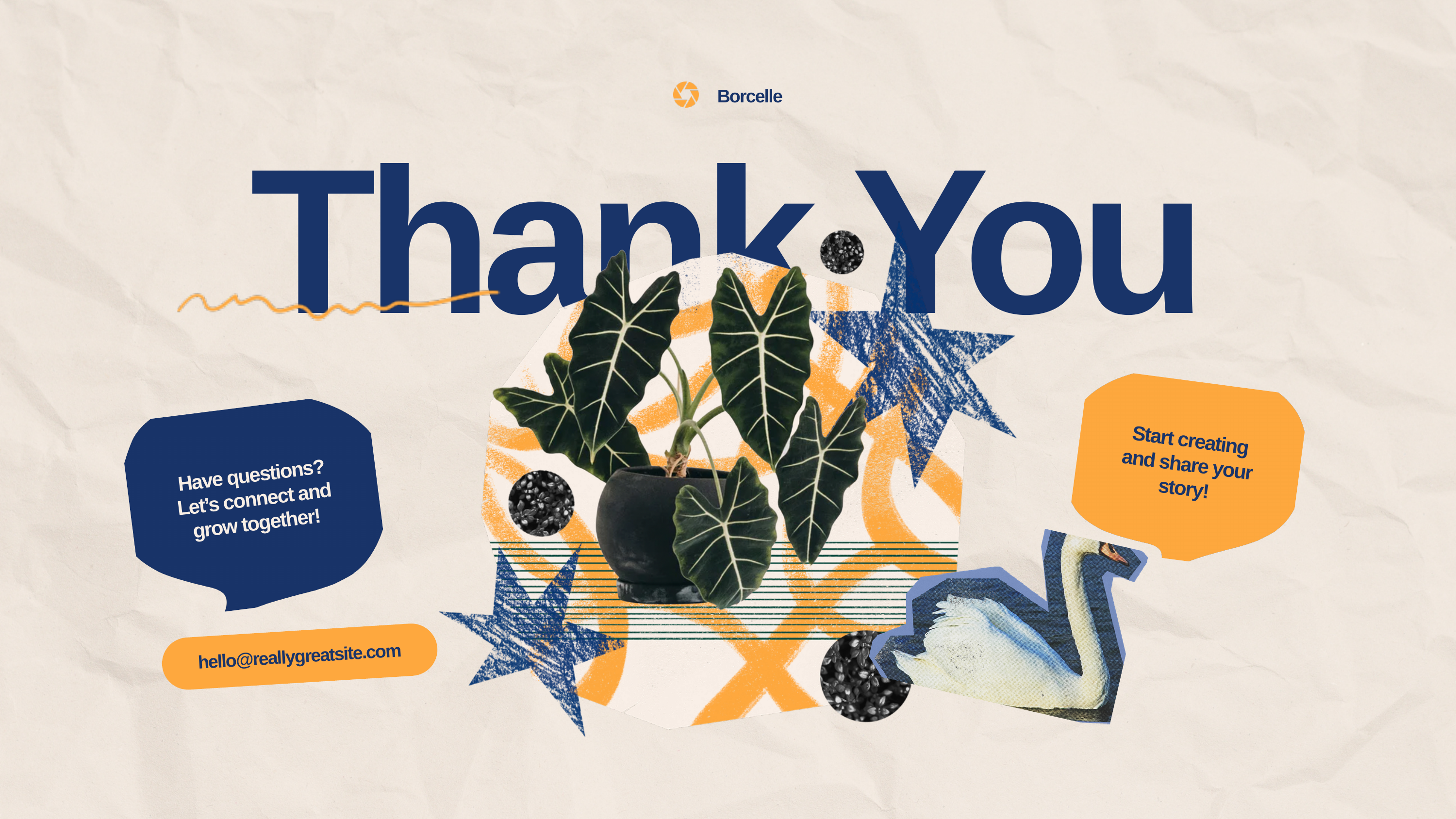

Borcelle

Thank You

Start creating and share your story!
Have questions? Let’s connect and grow together!

hello@reallygreatsite.com